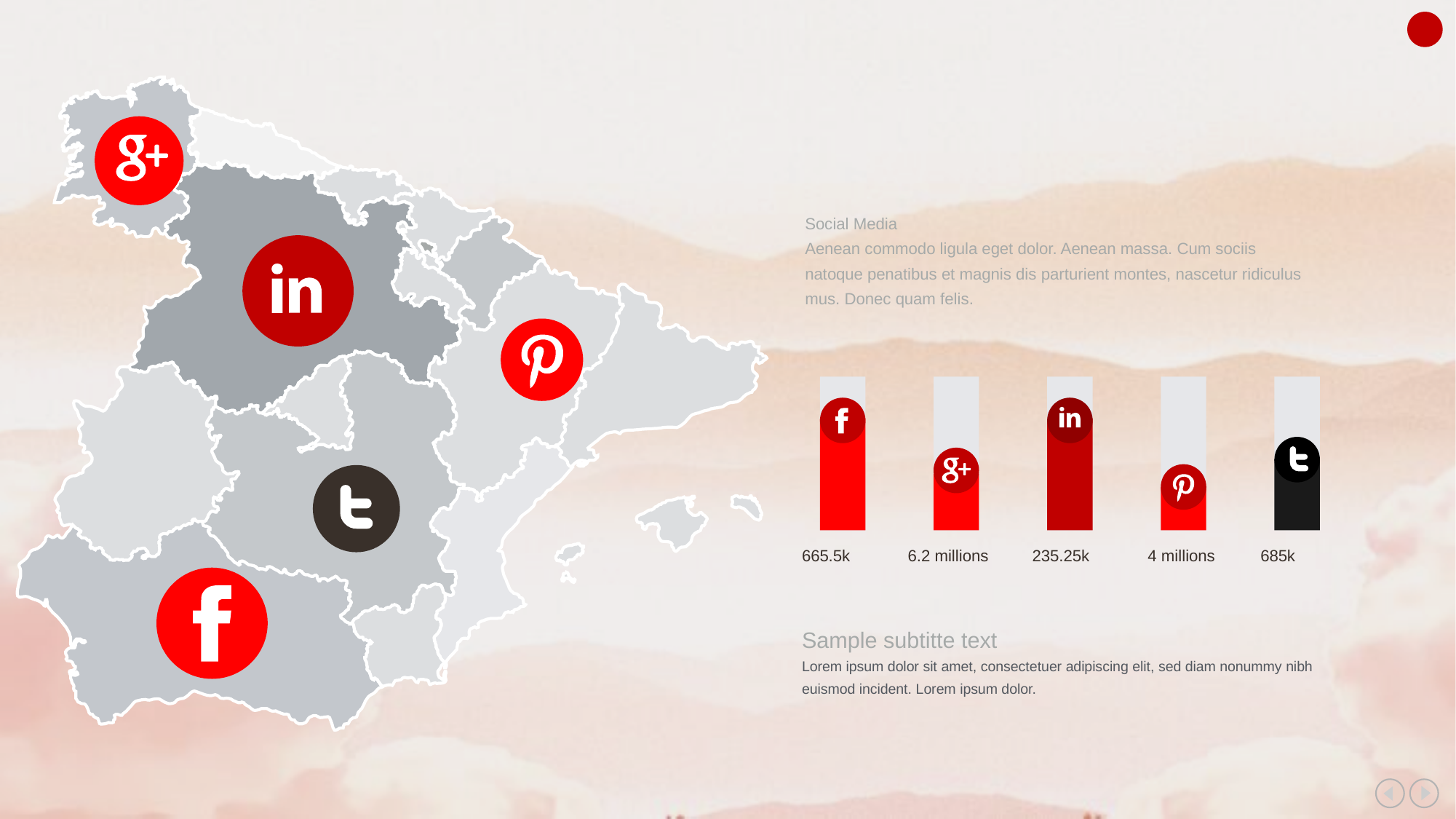

Social Media
Aenean commodo ligula eget dolor. Aenean massa. Cum sociis natoque penatibus et magnis dis parturient montes, nascetur ridiculus mus. Donec quam felis.

685k
665.5k
6.2 millions
235.25k
4 millions

Sample subtitte text
Lorem ipsum dolor sit amet, consectetuer adipiscing elit, sed diam nonummy nibh euismod incident. Lorem ipsum dolor.